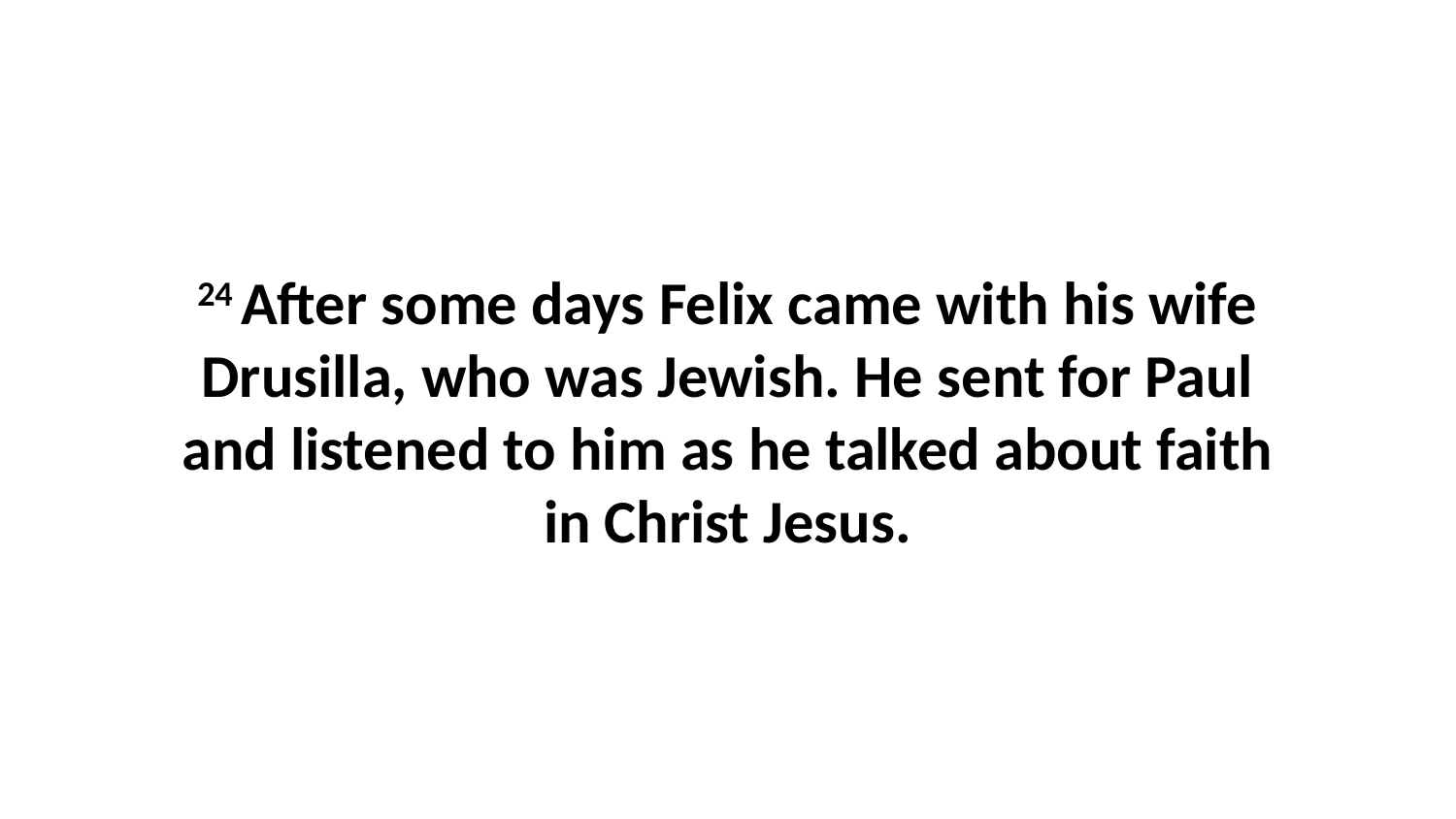

24 After some days Felix came with his wife Drusilla, who was Jewish. He sent for Paul and listened to him as he talked about faith in Christ Jesus.